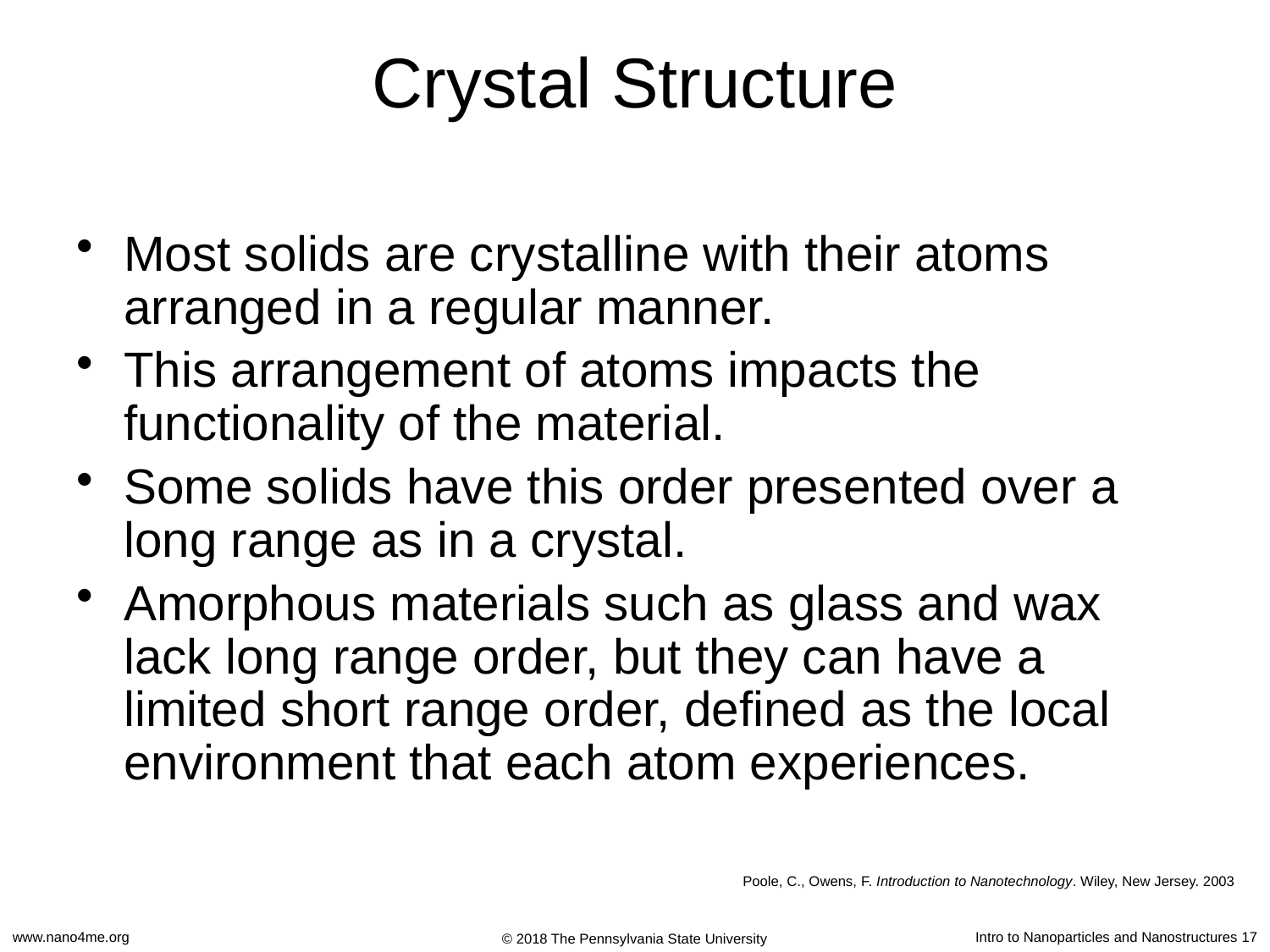

# Crystal Structure
Most solids are crystalline with their atoms arranged in a regular manner.
This arrangement of atoms impacts the functionality of the material.
Some solids have this order presented over a long range as in a crystal.
Amorphous materials such as glass and wax lack long range order, but they can have a limited short range order, defined as the local environment that each atom experiences.
Poole, C., Owens, F. Introduction to Nanotechnology. Wiley, New Jersey. 2003